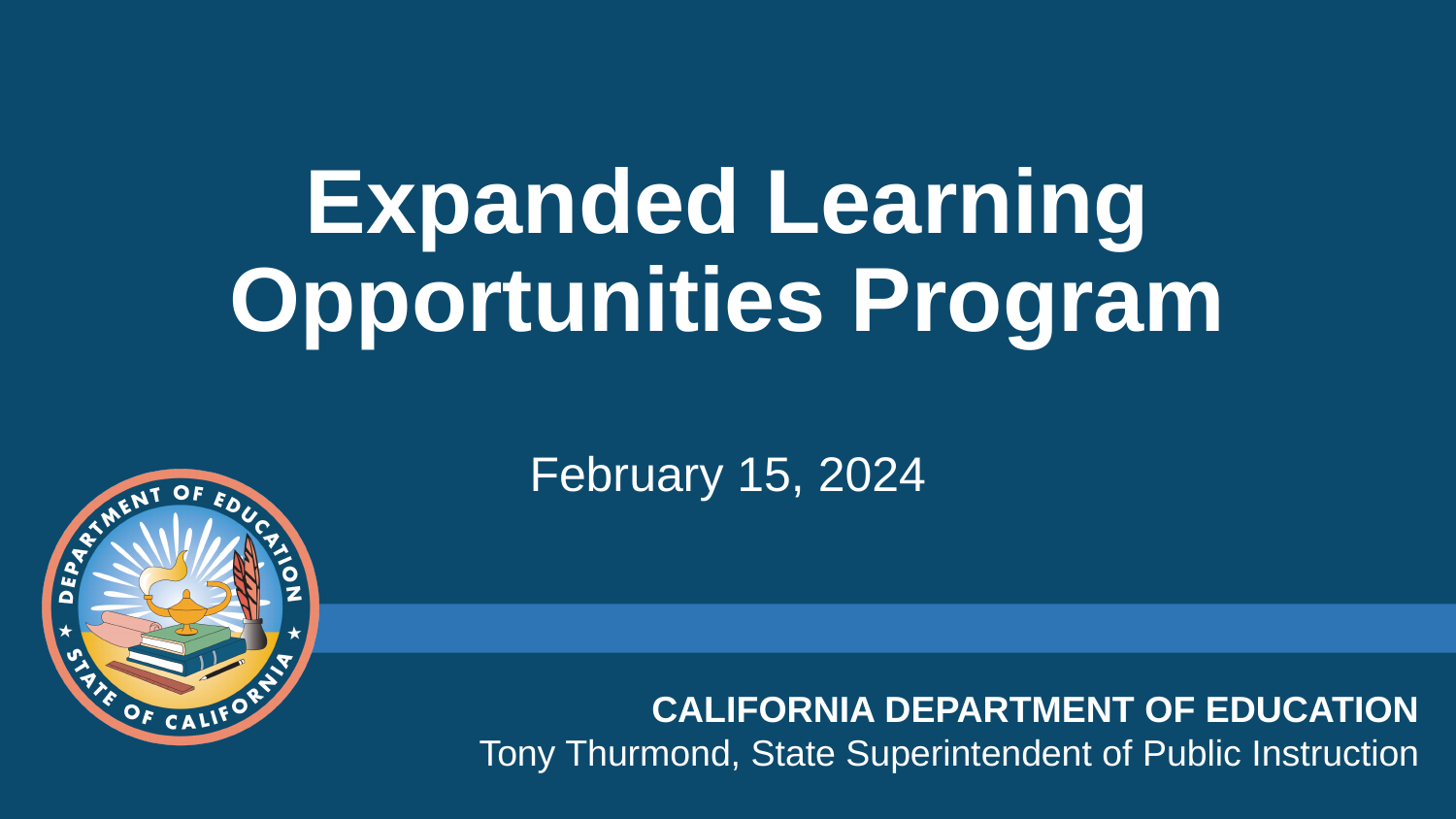

# Expanded Learning Opportunities Program February 15, 2024